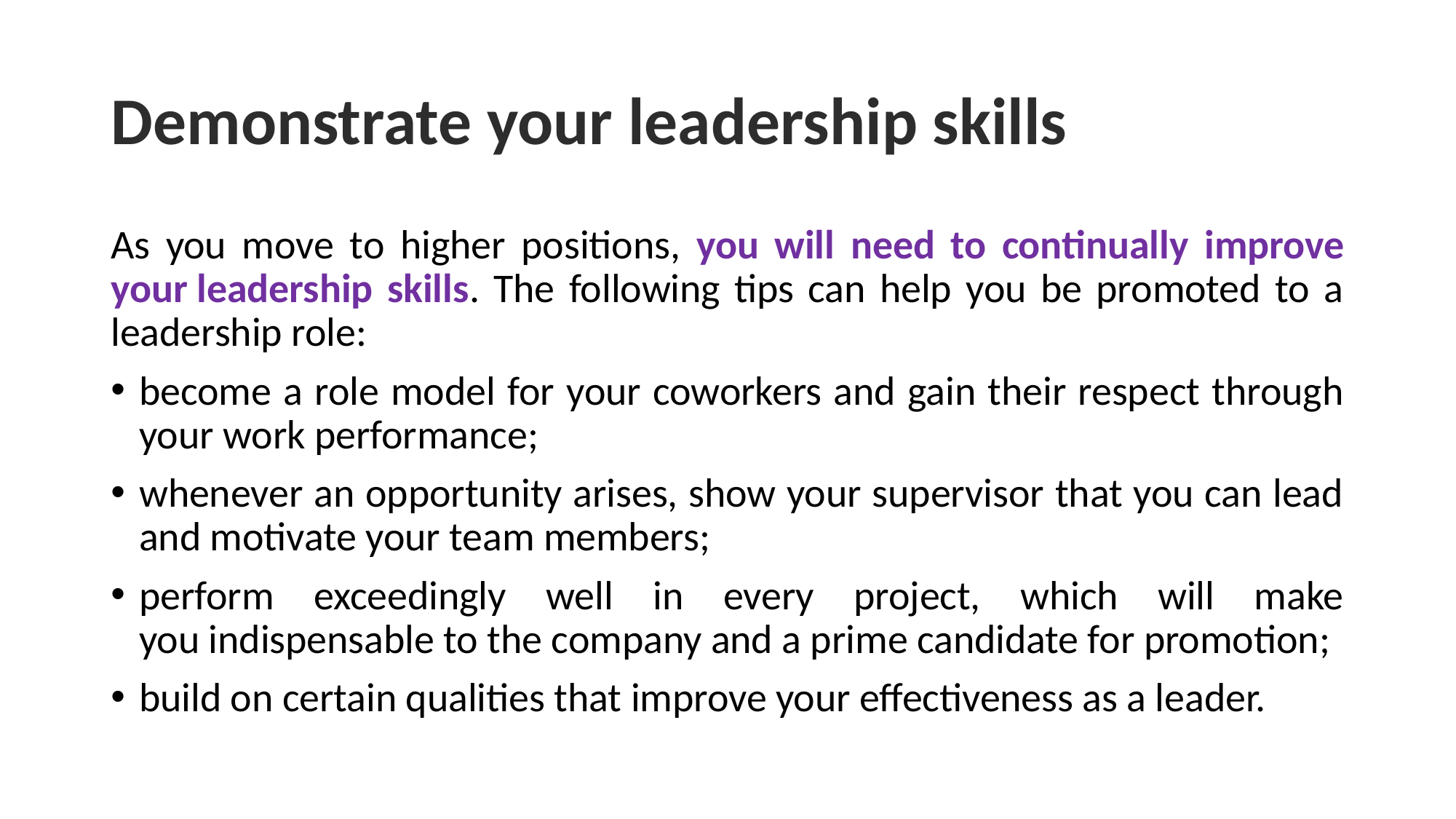

# Demonstrate your leadership skills
As you move to higher positions, you will need to continually improve your leadership skills. The following tips can help you be promoted to a leadership role:
become a role model for your coworkers and gain their respect through your work performance;
whenever an opportunity arises, show your supervisor that you can lead and motivate your team members;
perform exceedingly well in every project, which will make you indispensable to the company and a prime candidate for promotion;
build on certain qualities that improve your effectiveness as a leader.